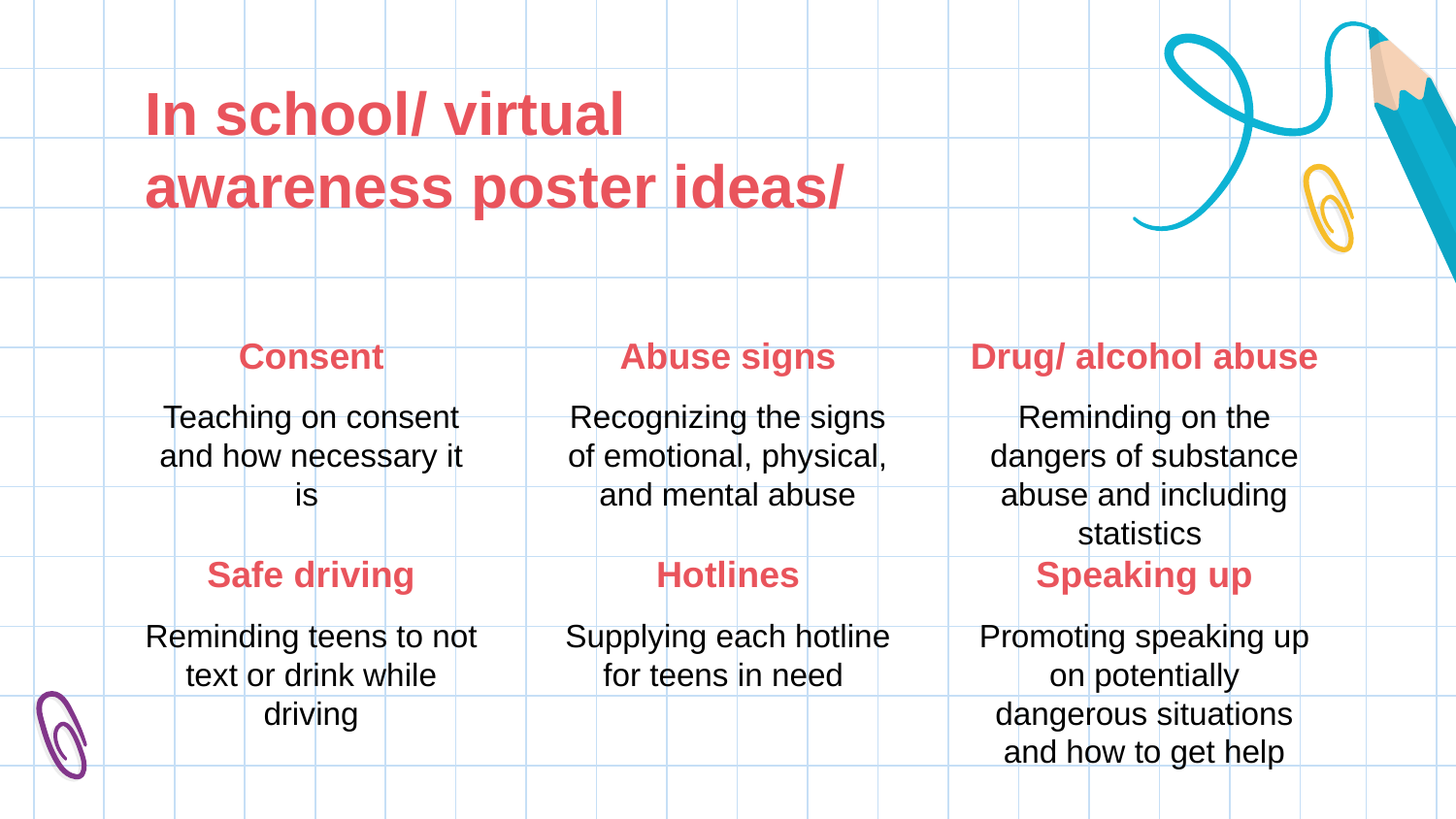

# In school/ virtual awareness poster ideas/
Consent
Drug/ alcohol abuse
Abuse signs
Teaching on consent and how necessary it is
Recognizing the signs of emotional, physical, and mental abuse
Reminding on the dangers of substance abuse and including statistics
Safe driving
Hotlines
Speaking up
Reminding teens to not text or drink while driving
Supplying each hotline for teens in need
Promoting speaking up on potentially dangerous situations and how to get help